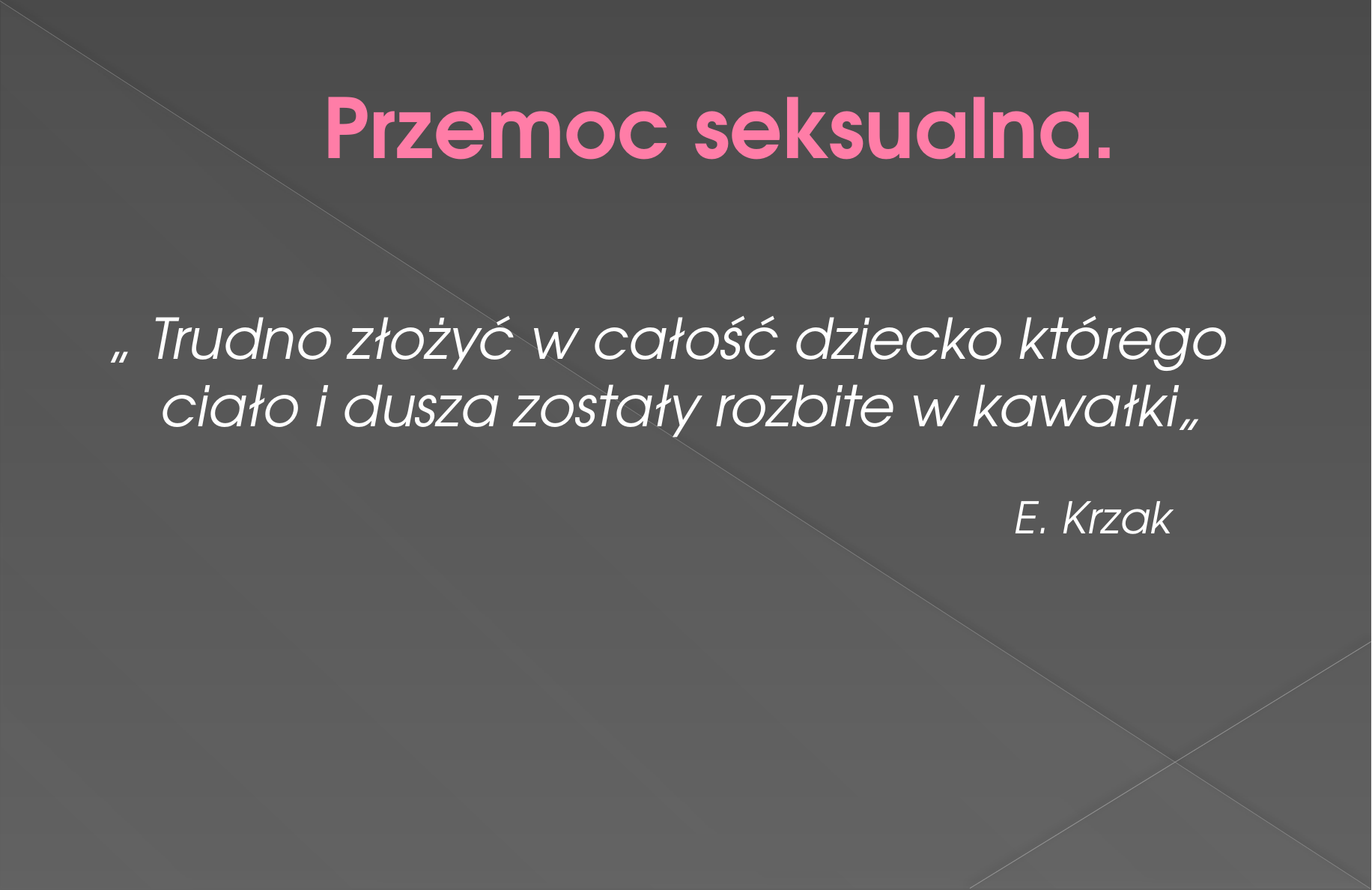

# Przemoc seksualna.
„ Trudno złożyć w całość dziecko którego ciało i dusza zostały rozbite w kawałki„

						E. Krzak